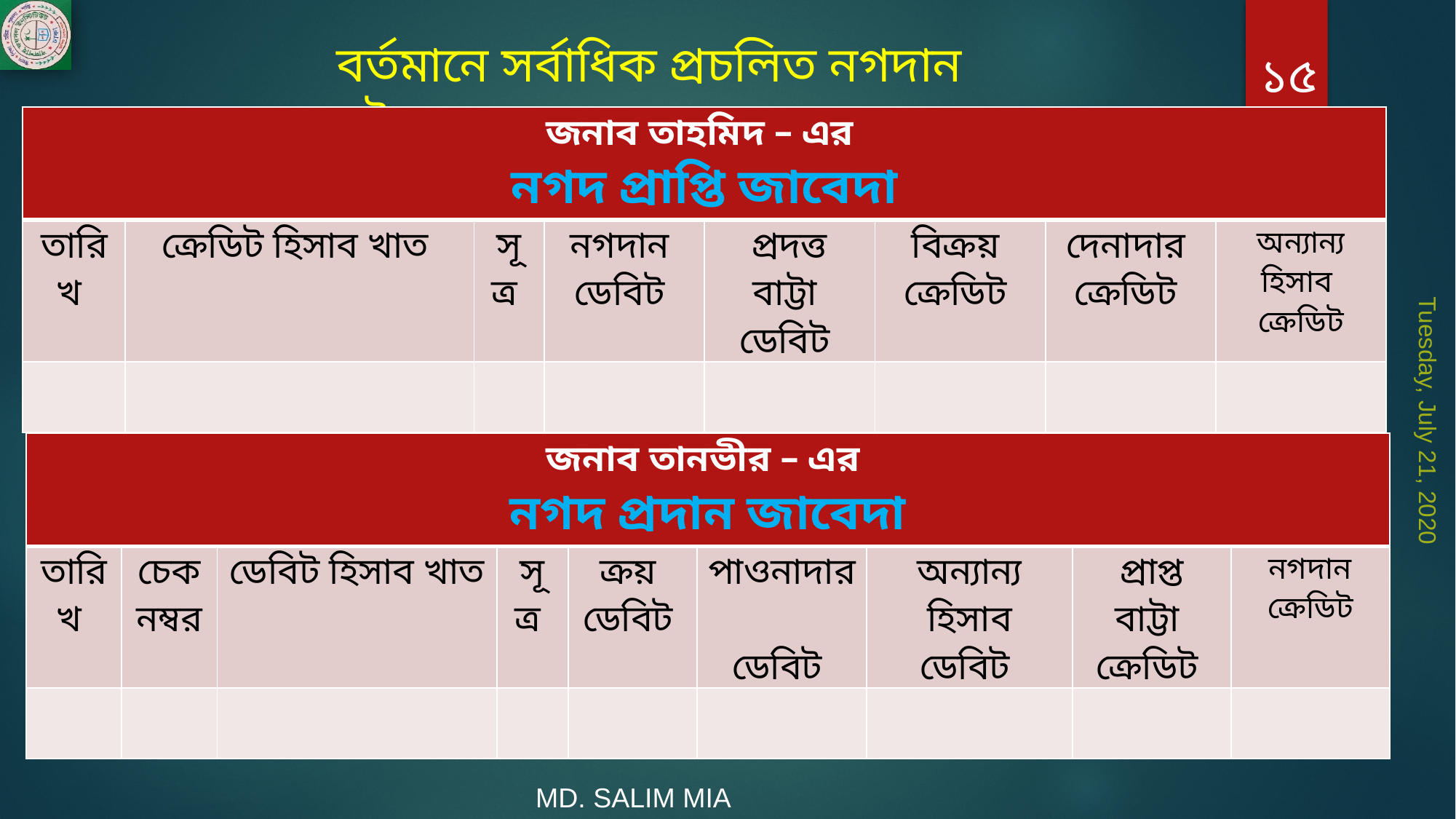

বর্তমানে সর্বাধিক প্রচলিত নগদান বইয়ের নমুনা
১৫
| জনাব তাহমিদ – এর নগদ প্রাপ্তি জাবেদা |  |  |  |  |  |  |  |
| --- | --- | --- | --- | --- | --- | --- | --- |
| তারিখ | ক্রেডিট হিসাব খাত | সূত্র | নগদান ডেবিট | প্রদত্ত বাট্টা ডেবিট | বিক্রয় ক্রেডিট | দেনাদার ক্রেডিট | অন্যান্য হিসাব ক্রেডিট |
|  |  |  |  |  |  |  |  |
Tuesday, July 21, 2020
| জনাব তানভীর – এর নগদ প্রদান জাবেদা |  |  |  |  |  |  |  |  |
| --- | --- | --- | --- | --- | --- | --- | --- | --- |
| তারিখ | চেক নম্বর | ডেবিট হিসাব খাত | সূত্র | ক্রয় ডেবিট | পাওনাদার ডেবিট | অন্যান্য হিসাব ডেবিট | প্রাপ্ত বাট্টা ক্রেডিট | নগদান ক্রেডিট |
|  |  |  |  |  |  |  |  |  |